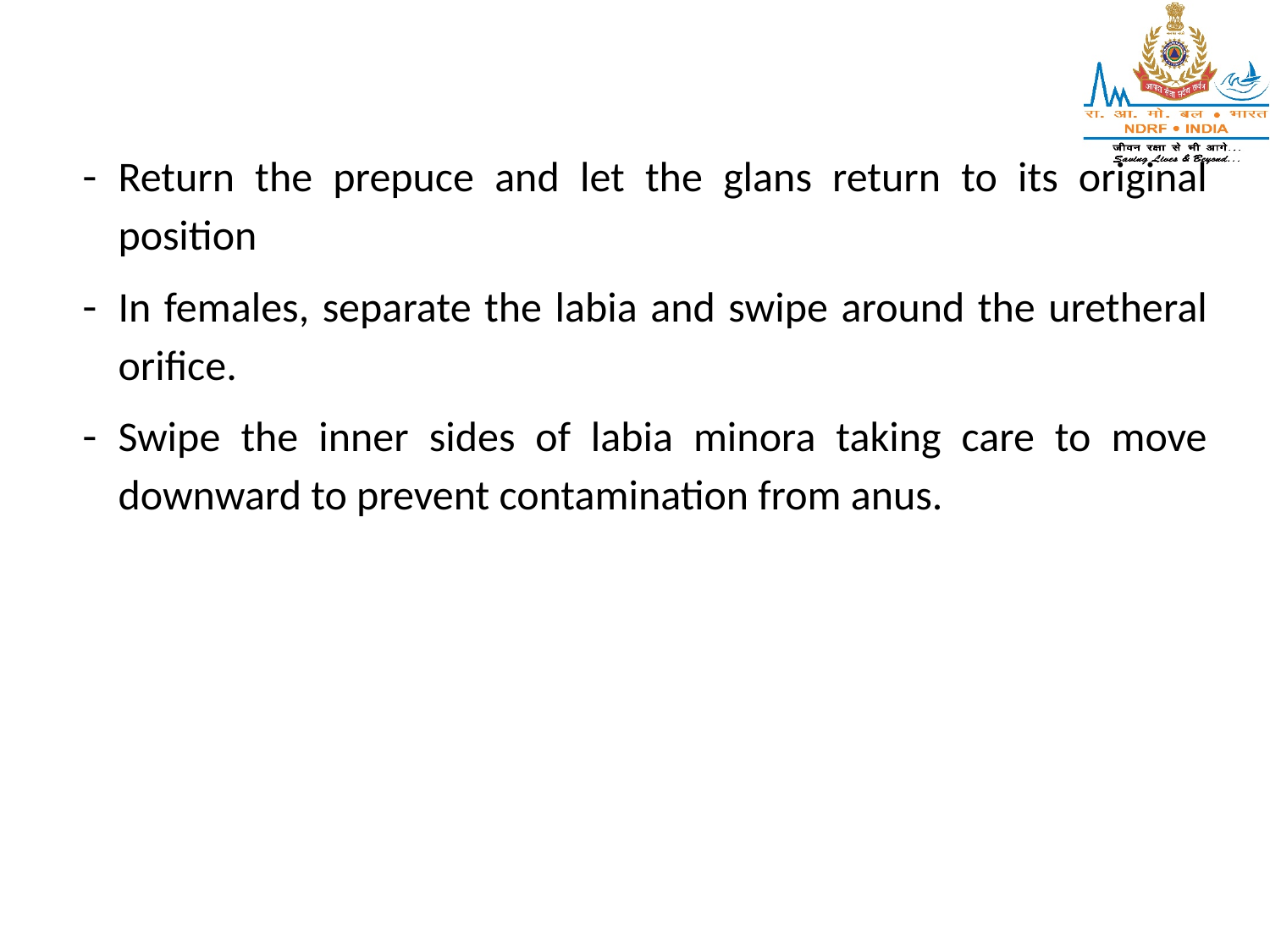

Return the prepuce and let the glans return to its original position
In females, separate the labia and swipe around the uretheral orifice.
Swipe the inner sides of labia minora taking care to move downward to prevent contamination from anus.